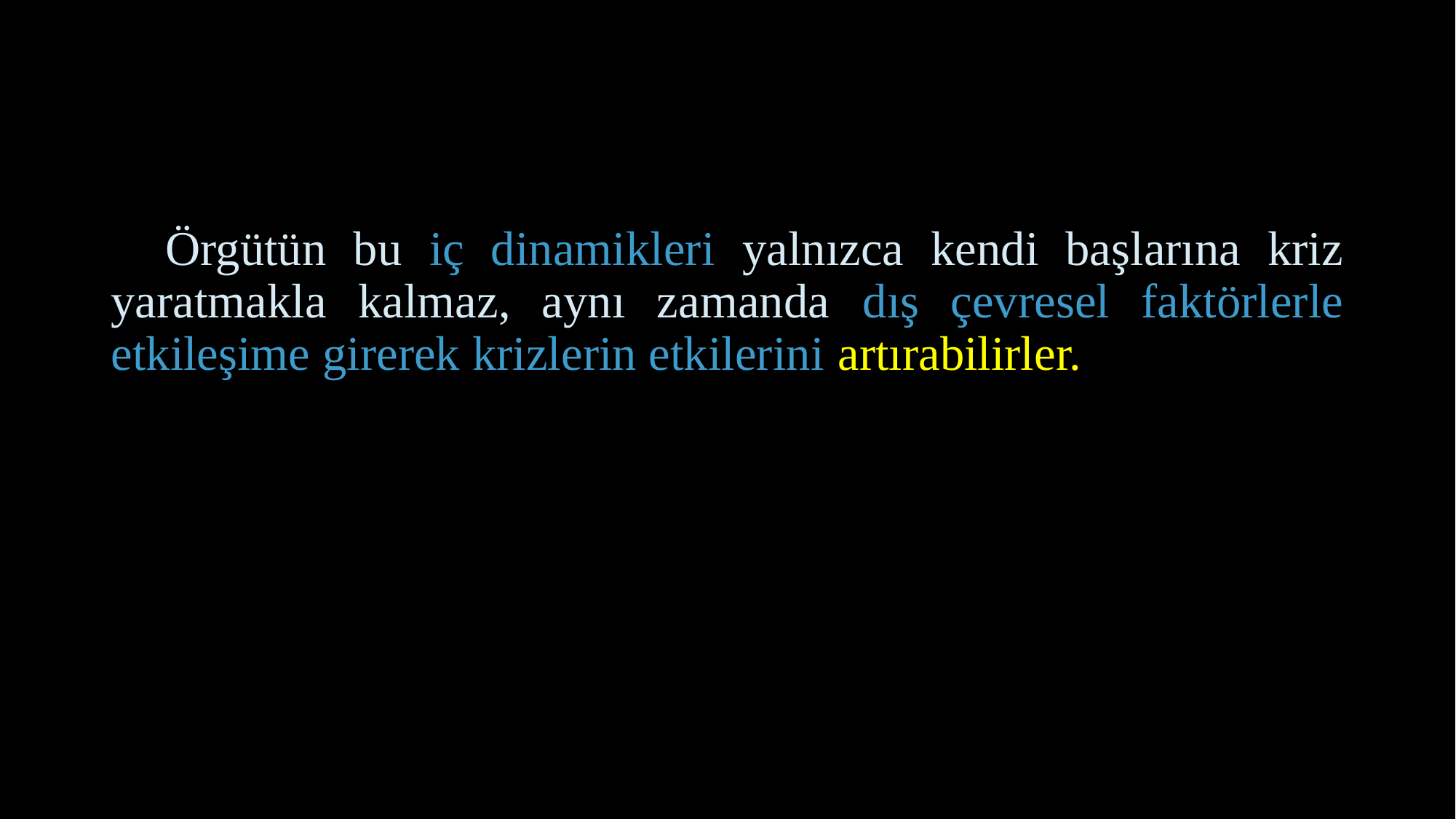

Örgütün bu iç dinamikleri yalnızca kendi başlarına kriz yaratmakla kalmaz, aynı zamanda dış çevresel faktörlerle etkileşime girerek krizlerin etkilerini artırabilirler.